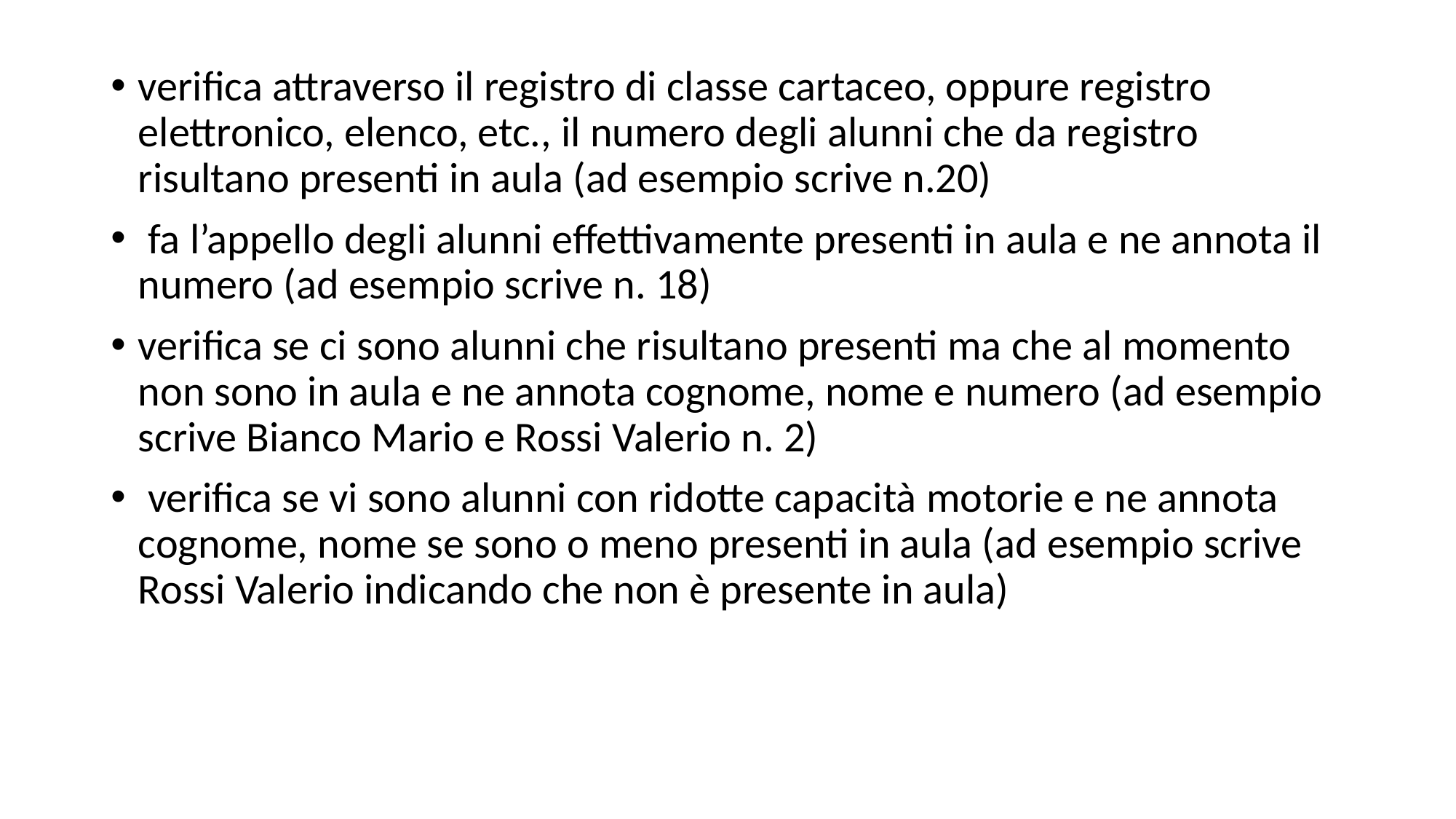

verifica attraverso il registro di classe cartaceo, oppure registro elettronico, elenco, etc., il numero degli alunni che da registro risultano presenti in aula (ad esempio scrive n.20)
 fa l’appello degli alunni effettivamente presenti in aula e ne annota il numero (ad esempio scrive n. 18)
verifica se ci sono alunni che risultano presenti ma che al momento non sono in aula e ne annota cognome, nome e numero (ad esempio scrive Bianco Mario e Rossi Valerio n. 2)
 verifica se vi sono alunni con ridotte capacità motorie e ne annota cognome, nome se sono o meno presenti in aula (ad esempio scrive Rossi Valerio indicando che non è presente in aula)